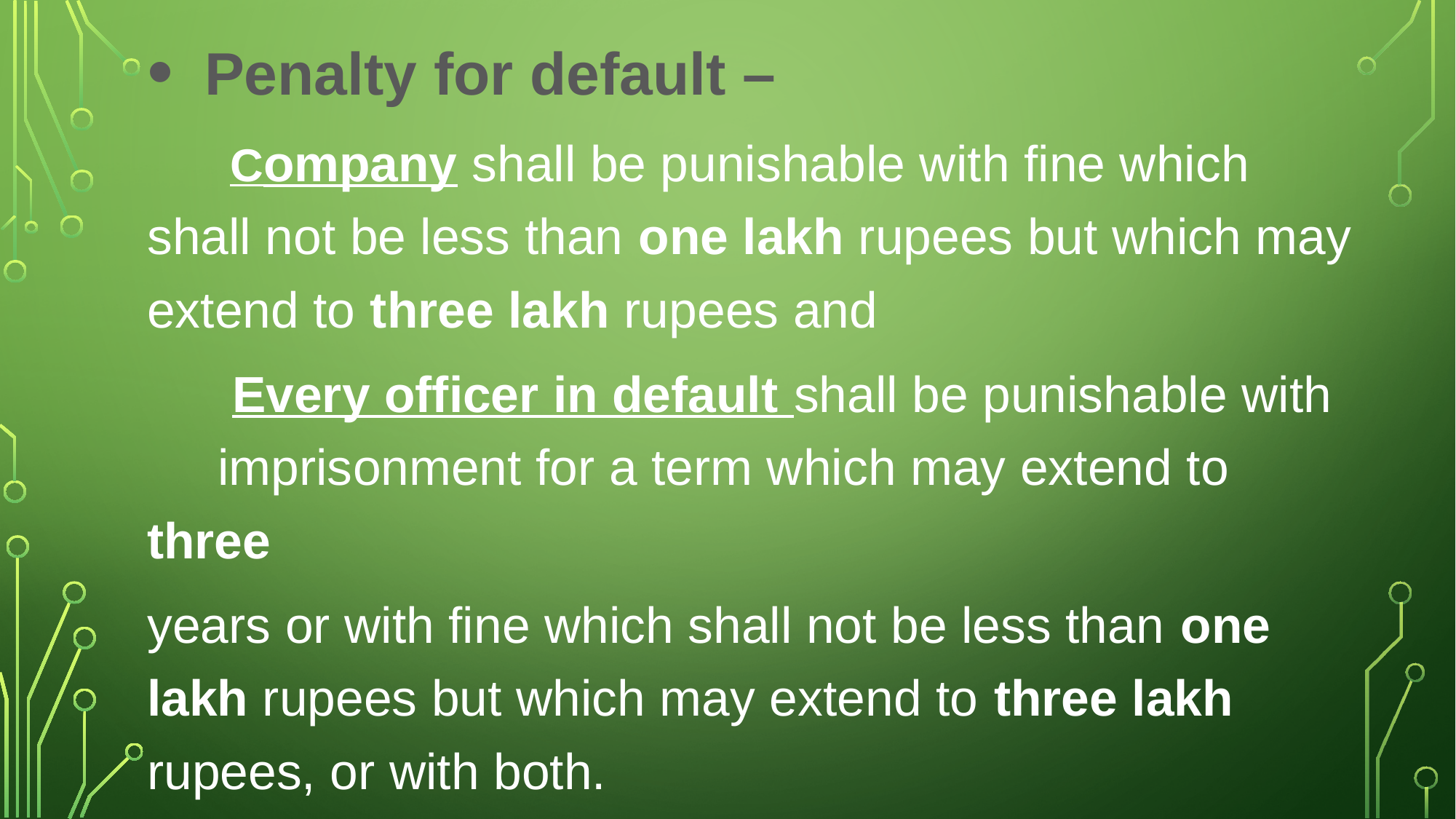

Penalty for default –
	Company shall be punishable with fine which  shall not be less than one lakh rupees but which may extend to three lakh rupees and
      Every officer in default shall be punishable with       imprisonment for a term which may extend to three
years or with fine which shall not be less than one lakh rupees but which may extend to three lakh rupees, or with both.